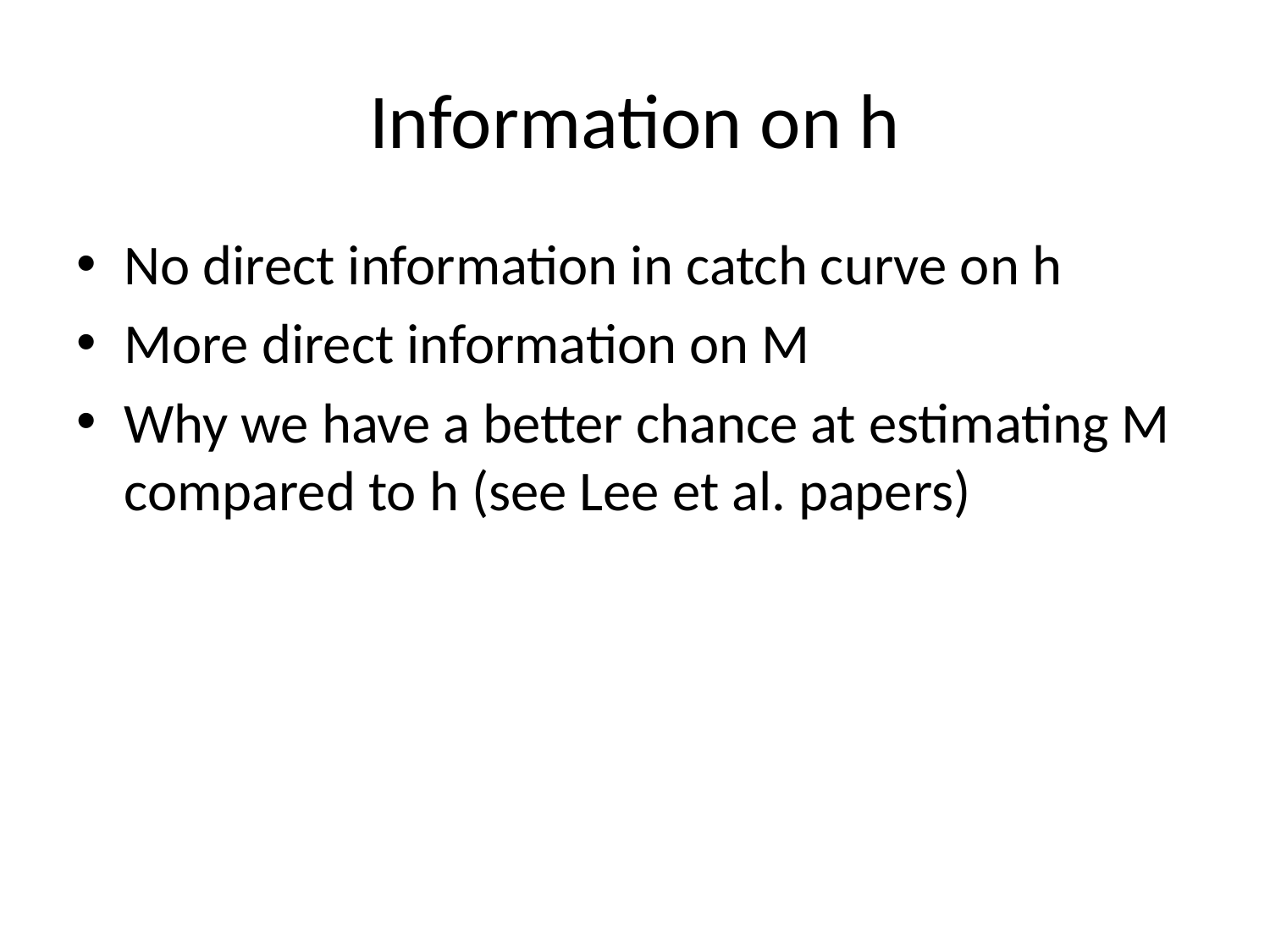

# Information on h
No direct information in catch curve on h
More direct information on M
Why we have a better chance at estimating M compared to h (see Lee et al. papers)